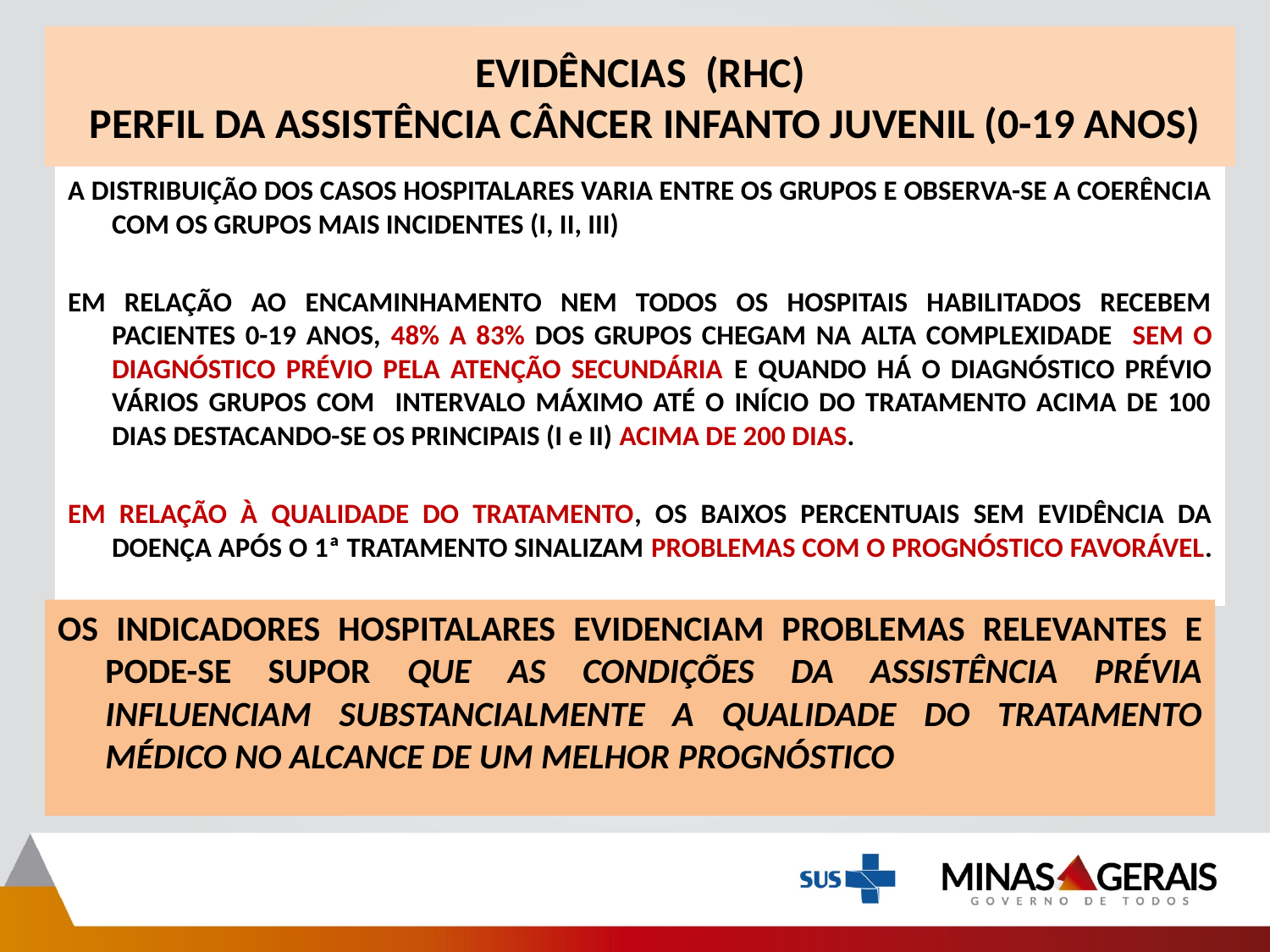

EVIDÊNCIAS  (RHC)
 PERFIL DA ASSISTÊNCIA CÂNCER INFANTO JUVENIL (0-19 ANOS)
A DISTRIBUIÇÃO DOS CASOS HOSPITALARES VARIA ENTRE OS GRUPOS E OBSERVA-SE A COERÊNCIA COM OS GRUPOS MAIS INCIDENTES (I, II, III)

EM RELAÇÃO AO ENCAMINHAMENTO NEM TODOS OS HOSPITAIS HABILITADOS RECEBEM PACIENTES 0-19 ANOS, 48% A 83% DOS GRUPOS CHEGAM NA ALTA COMPLEXIDADE  SEM O DIAGNÓSTICO PRÉVIO PELA ATENÇÃO SECUNDÁRIA E QUANDO HÁ O DIAGNÓSTICO PRÉVIO VÁRIOS GRUPOS COM  INTERVALO MÁXIMO ATÉ O INÍCIO DO TRATAMENTO ACIMA DE 100 DIAS DESTACANDO-SE OS PRINCIPAIS (I e II) ACIMA DE 200 DIAS.

EM RELAÇÃO À QUALIDADE DO TRATAMENTO, OS BAIXOS PERCENTUAIS SEM EVIDÊNCIA DA DOENÇA APÓS O 1ª TRATAMENTO SINALIZAM PROBLEMAS COM O PROGNÓSTICO FAVORÁVEL.
OS INDICADORES HOSPITALARES EVIDENCIAM PROBLEMAS RELEVANTES E PODE-SE SUPOR QUE AS CONDIÇÕES DA ASSISTÊNCIA PRÉVIA INFLUENCIAM SUBSTANCIALMENTE A QUALIDADE DO TRATAMENTO MÉDICO NO ALCANCE DE UM MELHOR PROGNÓSTICO